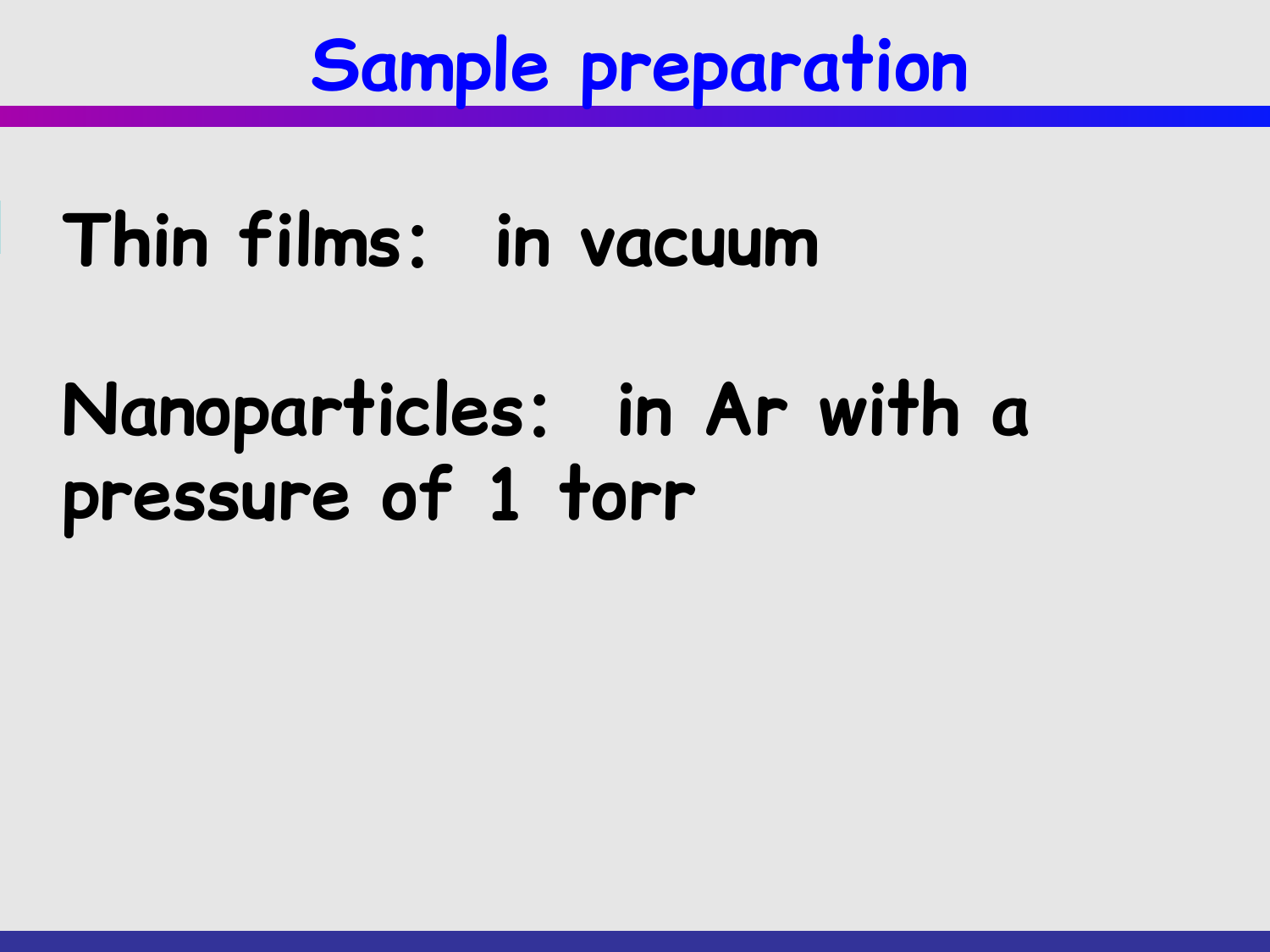

Sample preparation
Thin films:  in vacuum

Nanoparticles:  in Ar with a pressure of 1 torr